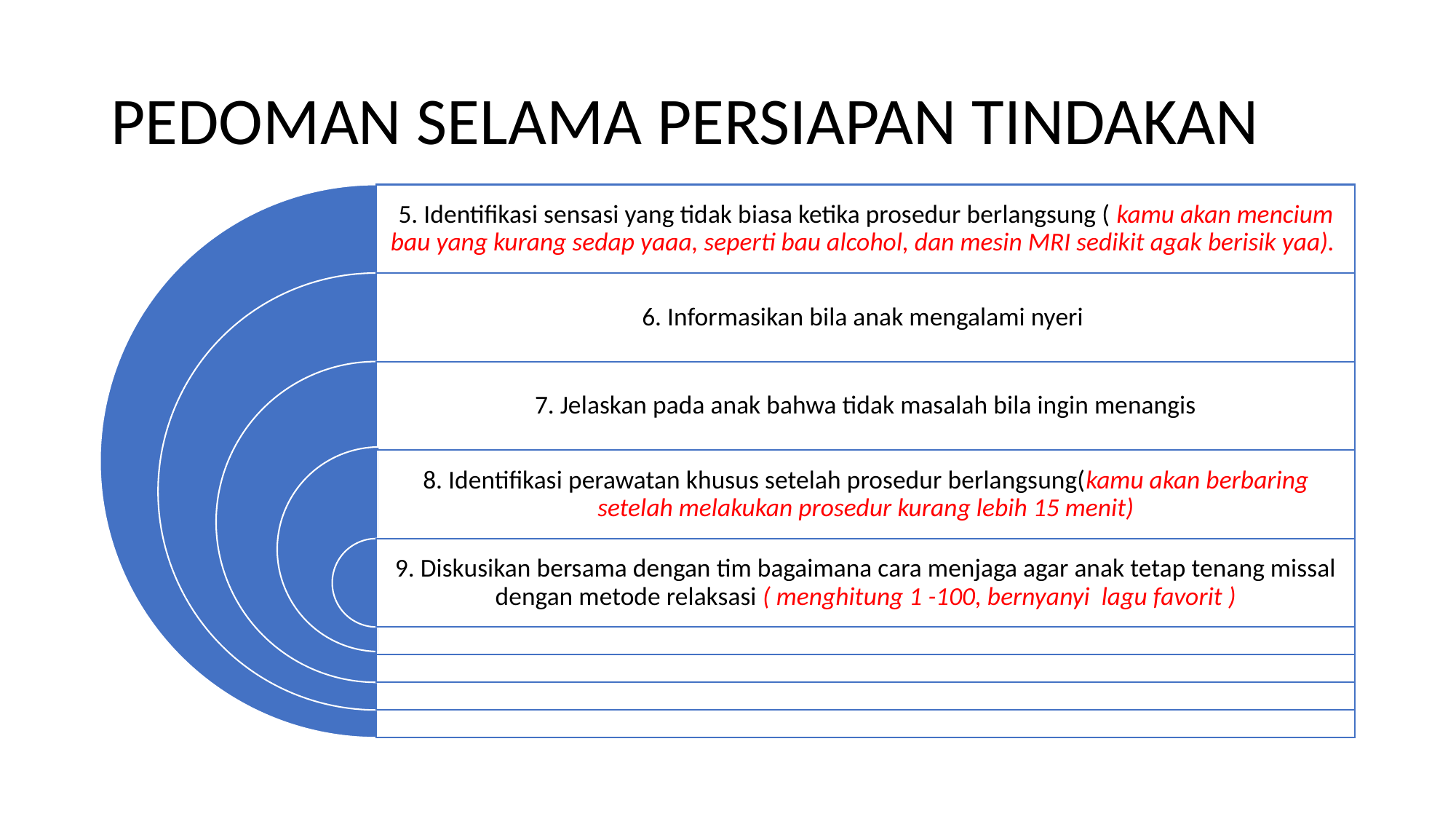

# PEDOMAN SELAMA PERSIAPAN TINDAKAN
5. Identifikasi sensasi yang tidak biasa ketika prosedur berlangsung ( kamu akan mencium bau yang kurang sedap yaaa, seperti bau alcohol, dan mesin MRI sedikit agak berisik yaa).
6. Informasikan bila anak mengalami nyeri
7. Jelaskan pada anak bahwa tidak masalah bila ingin menangis
8. Identifikasi perawatan khusus setelah prosedur berlangsung(kamu akan berbaring setelah melakukan prosedur kurang lebih 15 menit)
9. Diskusikan bersama dengan tim bagaimana cara menjaga agar anak tetap tenang missal dengan metode relaksasi ( menghitung 1 -100, bernyanyi  lagu favorit )